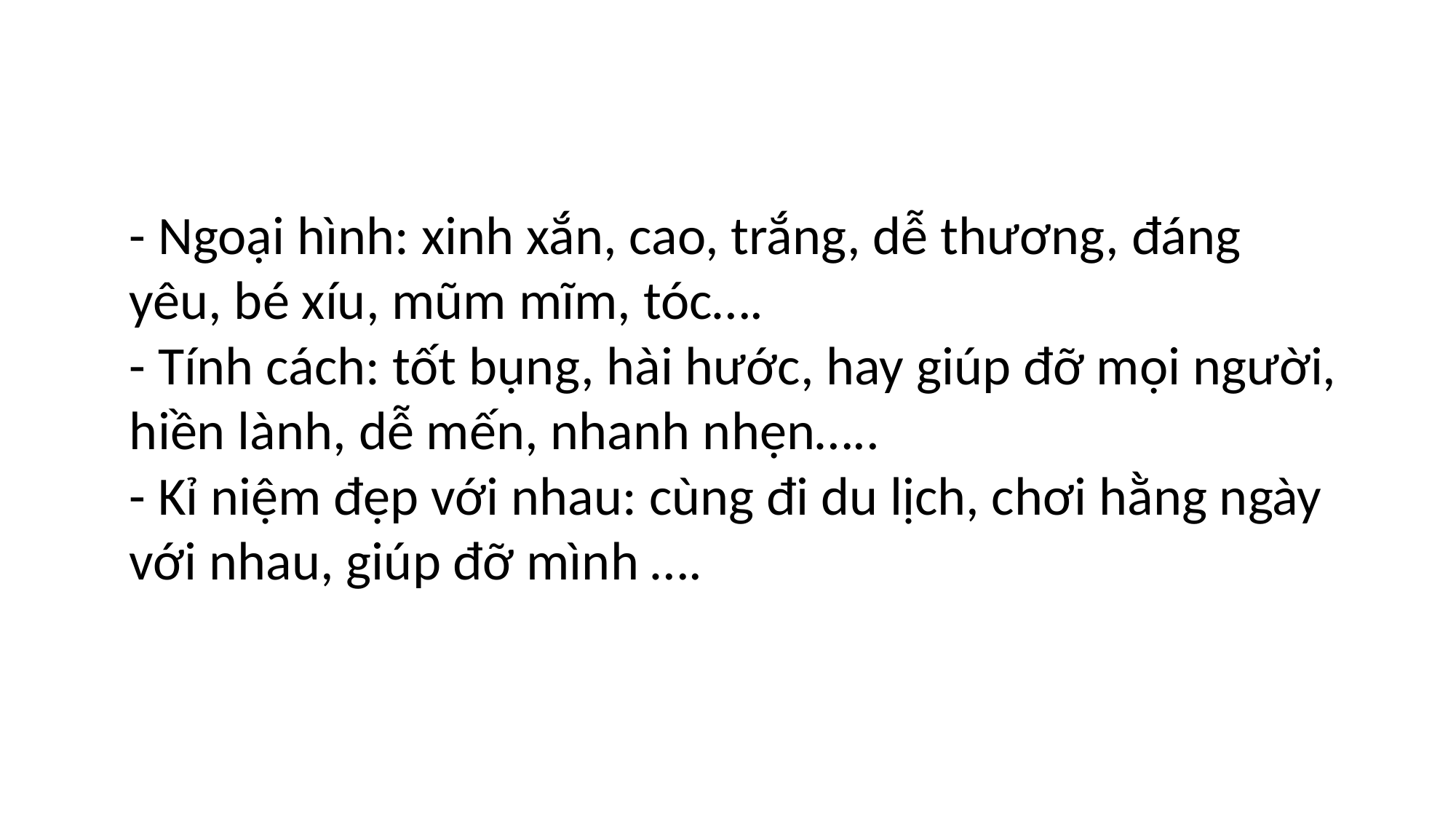

# - Ngoại hình: xinh xắn, cao, trắng, dễ thương, đáng yêu, bé xíu, mũm mĩm, tóc…. - Tính cách: tốt bụng, hài hước, hay giúp đỡ mọi người, hiền lành, dễ mến, nhanh nhẹn….. - Kỉ niệm đẹp với nhau: cùng đi du lịch, chơi hằng ngày với nhau, giúp đỡ mình ….